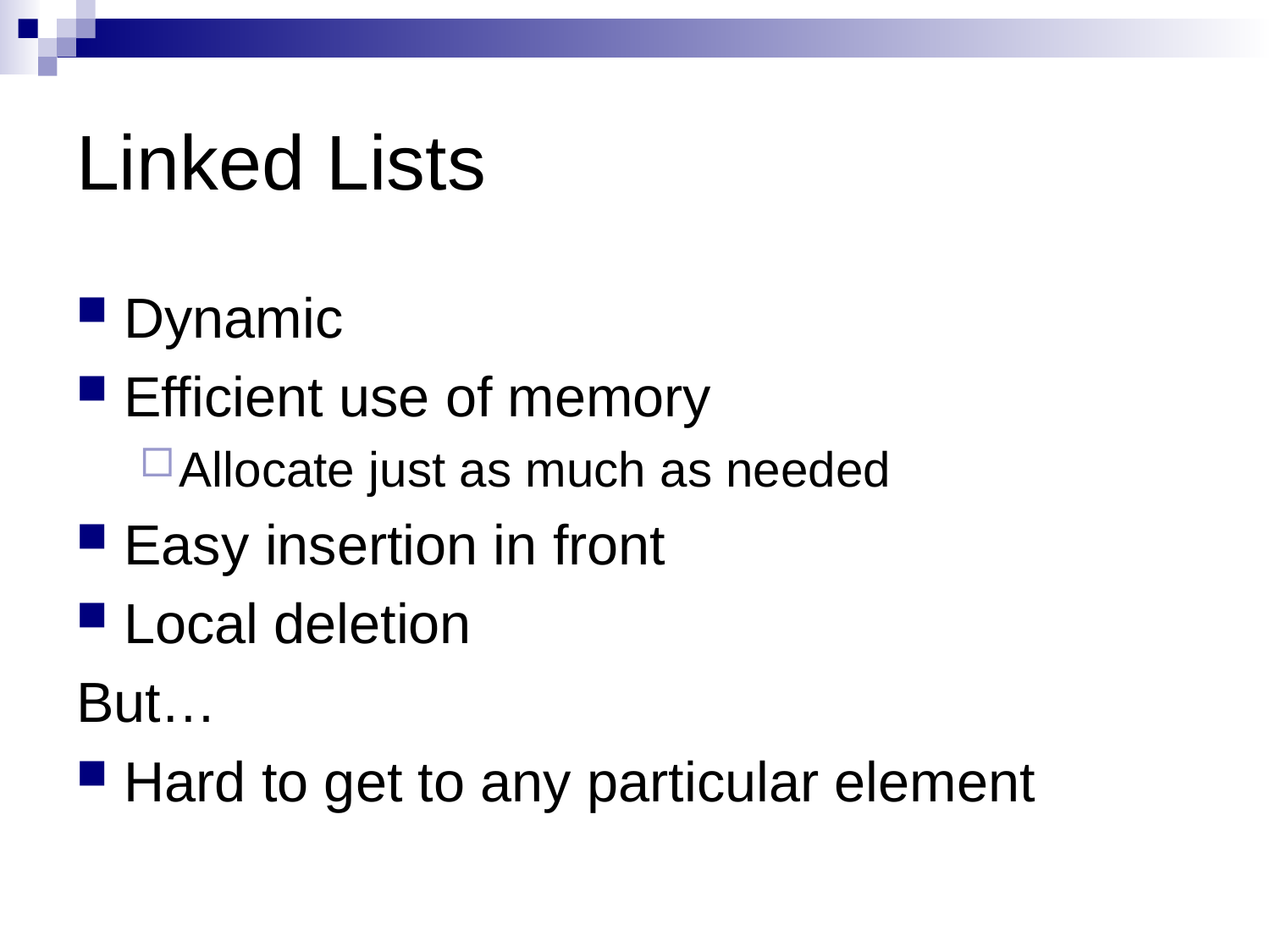

# Linked Lists
Dynamic
Efficient use of memory
Allocate just as much as needed
Easy insertion in front
Local deletion
But…
Hard to get to any particular element